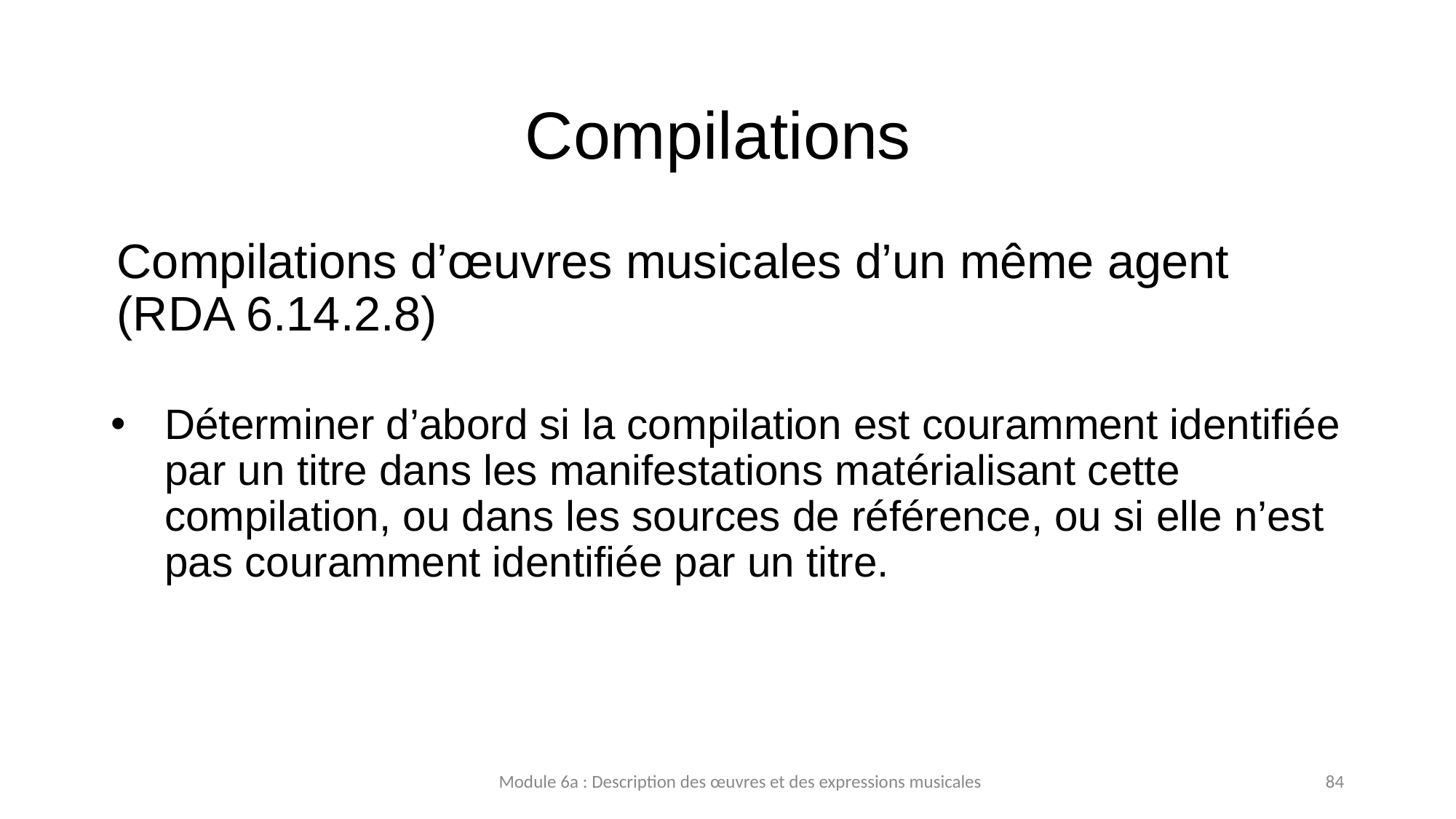

# Compilations
Compilations d’œuvres musicales d’un même agent (RDA 6.14.2.8)

Déterminer d’abord si la compilation est couramment identifiée par un titre dans les manifestations matérialisant cette compilation, ou dans les sources de référence, ou si elle n’est pas couramment identifiée par un titre.
Module 6a : Description des œuvres et des expressions musicales
84